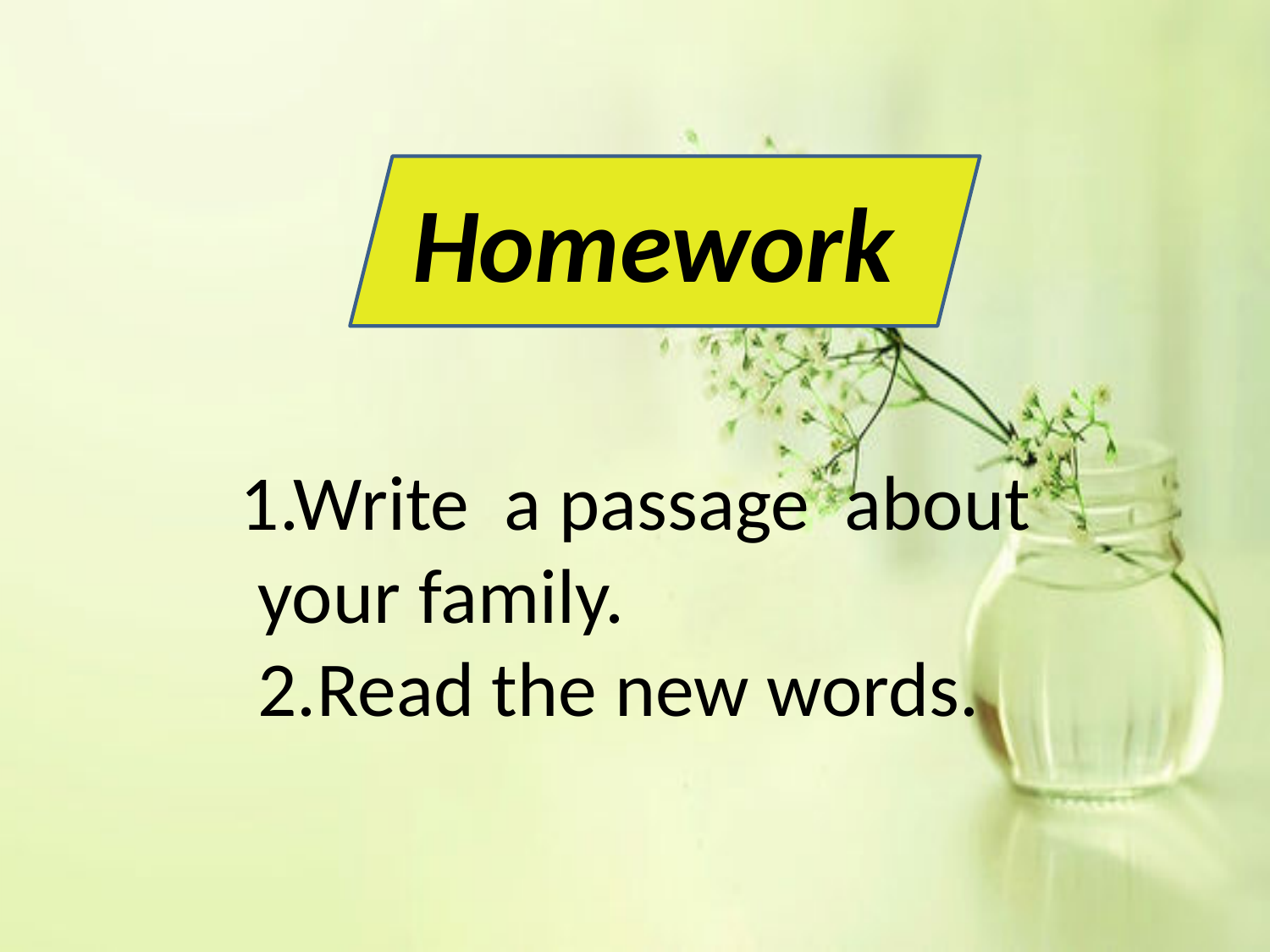

Homework
   1.Write  a passage  about     your family.
    2.Read the new words.